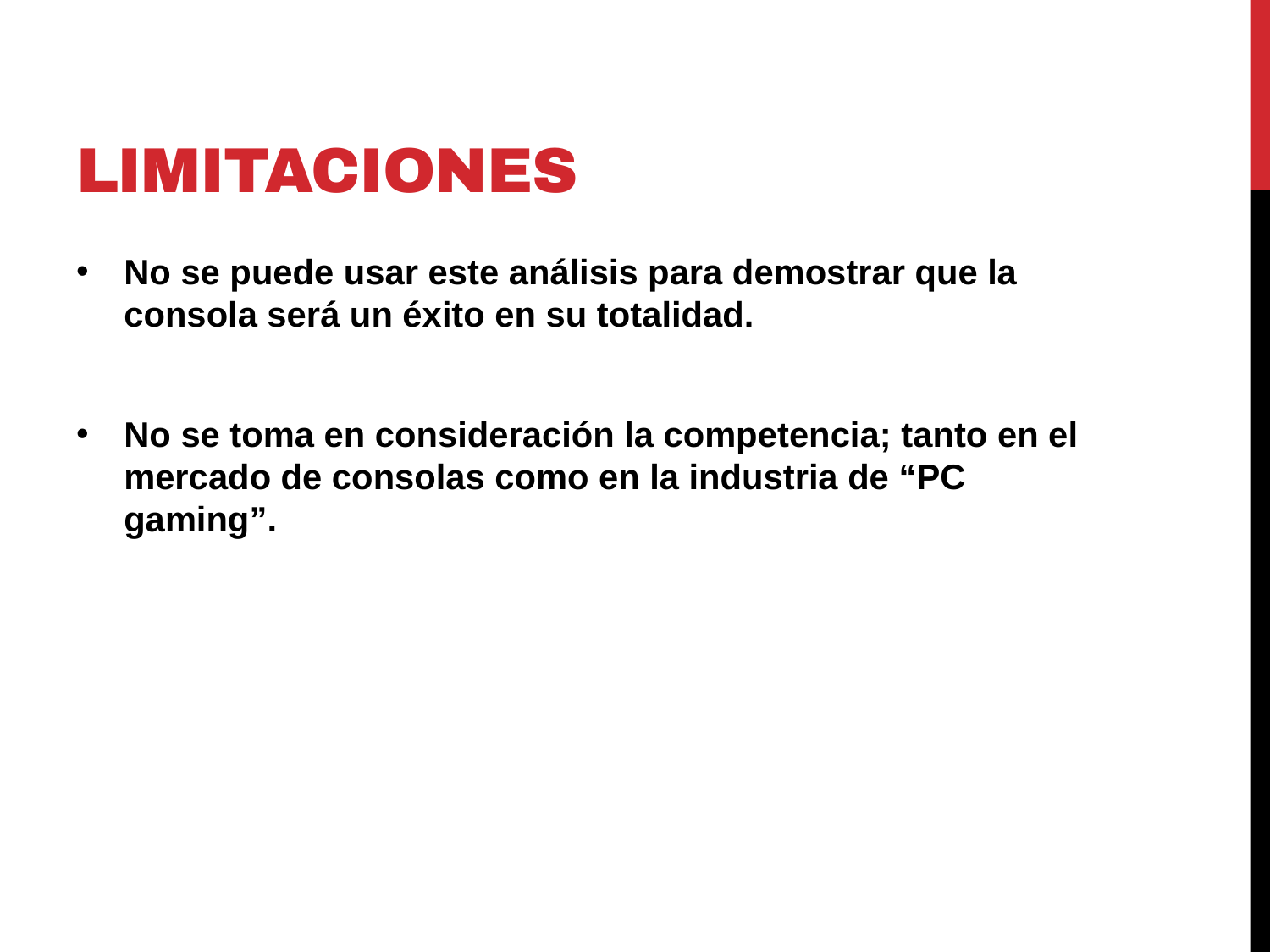

# Limitaciones
No se puede usar este análisis para demostrar que la consola será un éxito en su totalidad.

No se toma en consideración la competencia; tanto en el mercado de consolas como en la industria de “PC gaming”.